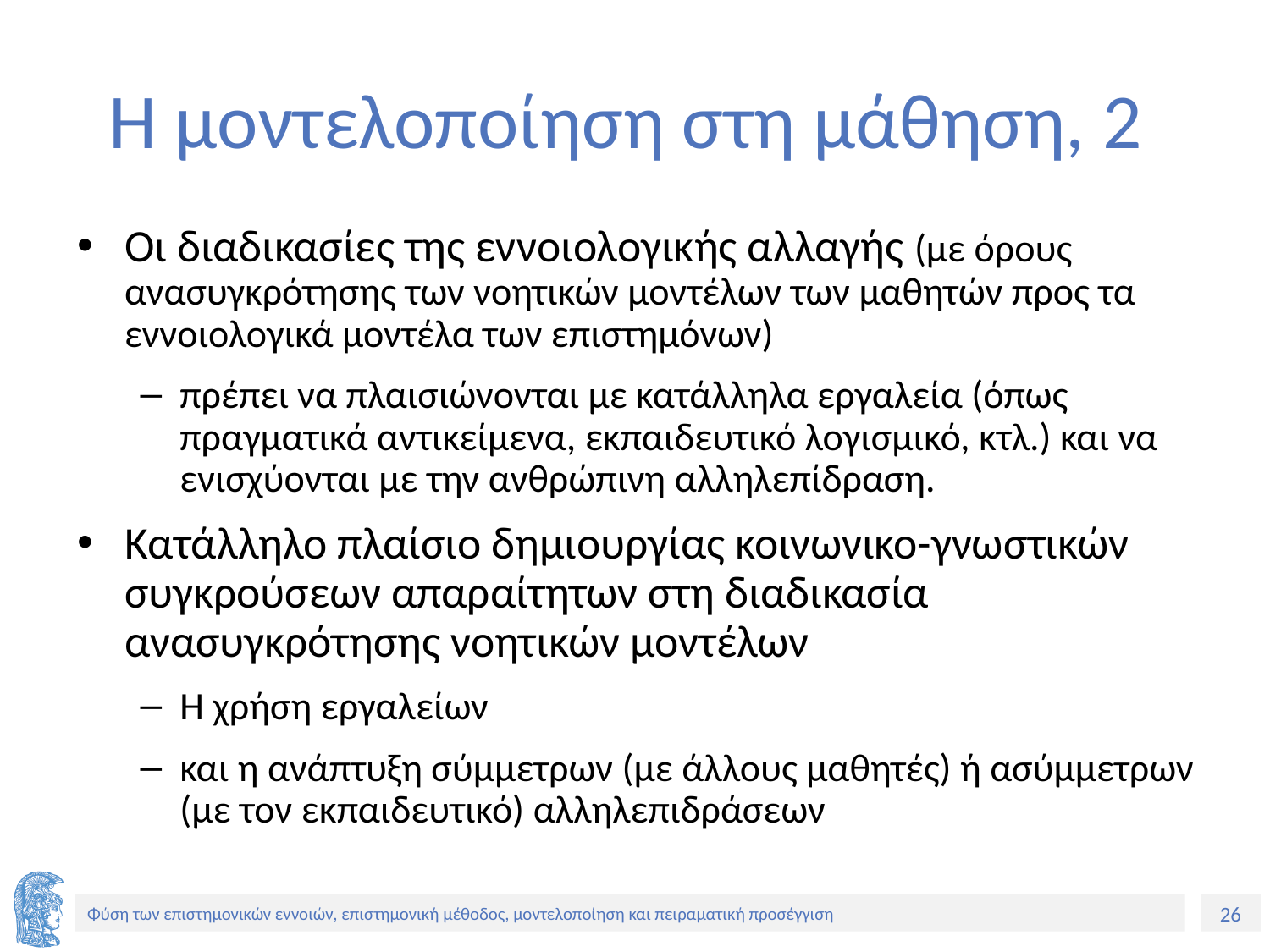

# Η μοντελοποίηση στη μάθηση, 2
Οι διαδικασίες της εννοιολογικής αλλαγής (με όρους ανασυγκρότησης των νοητικών μοντέλων των μαθητών προς τα εννοιολογικά μοντέλα των επιστημόνων)
πρέπει να πλαισιώνονται με κατάλληλα εργαλεία (όπως πραγματικά αντικείμενα, εκπαιδευτικό λογισμικό, κτλ.) και να ενισχύονται με την ανθρώπινη αλληλεπίδραση.
Κατάλληλο πλαίσιο δημιουργίας κοινωνικο-γνωστικών συγκρούσεων απαραίτητων στη διαδικασία ανασυγκρότησης νοητικών μοντέλων
Η χρήση εργαλείων
και η ανάπτυξη σύμμετρων (με άλλους μαθητές) ή ασύμμετρων (με τον εκπαιδευτικό) αλληλεπιδράσεων